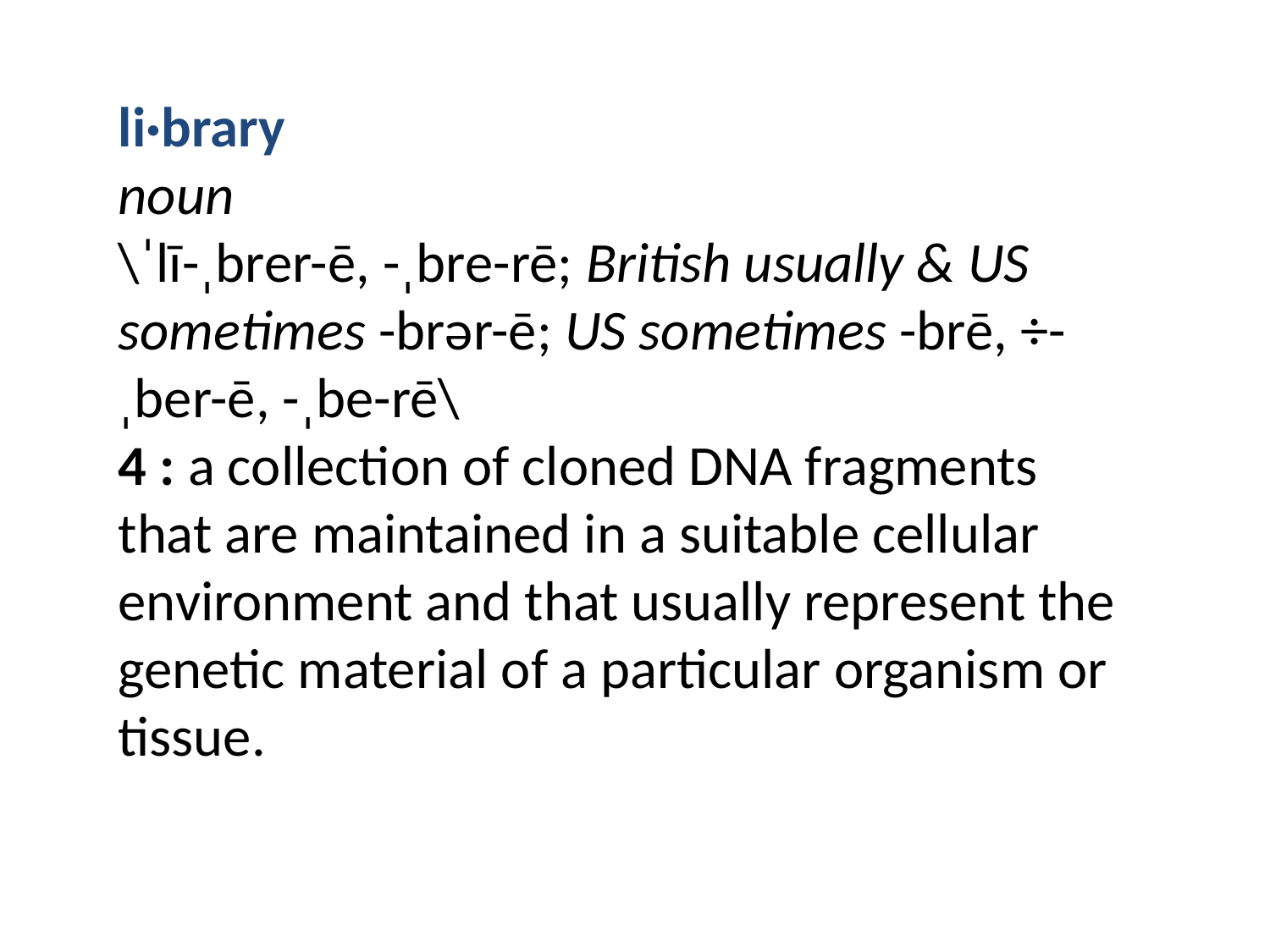

li·brary
noun 
\ˈlī-ˌbrer-ē, -ˌbre-rē; British usually & US sometimes -brər-ē; US sometimes -brē, ÷-ˌber-ē, -ˌbe-rē\
4 : a collection of cloned DNA fragments that are maintained in a suitable cellular environment and that usually represent the genetic material of a particular organism or tissue.